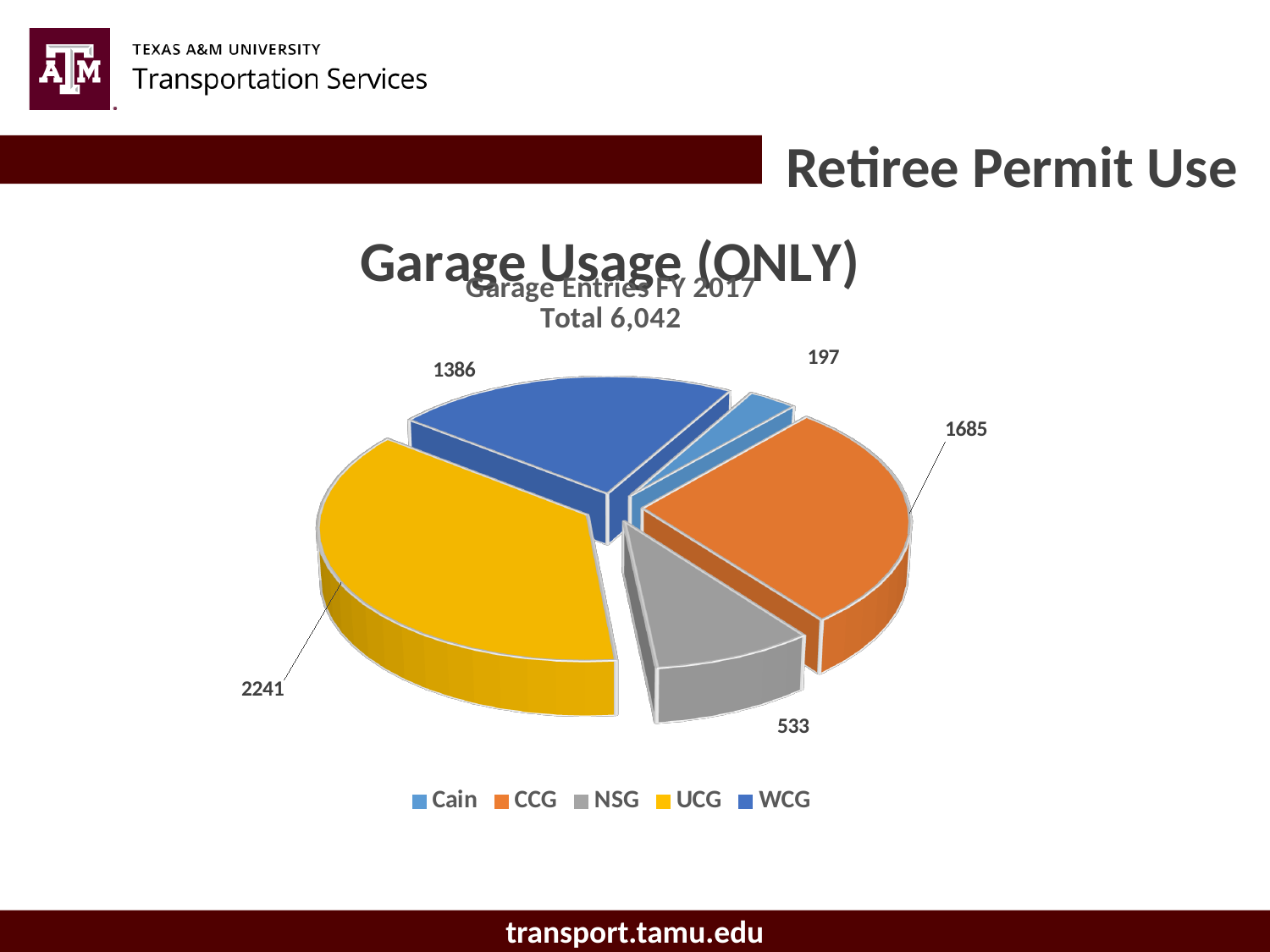

Retiree Permit Use

### Chart: Garage Usage (ONLY)

| Category |
|---|

[unsupported chart]